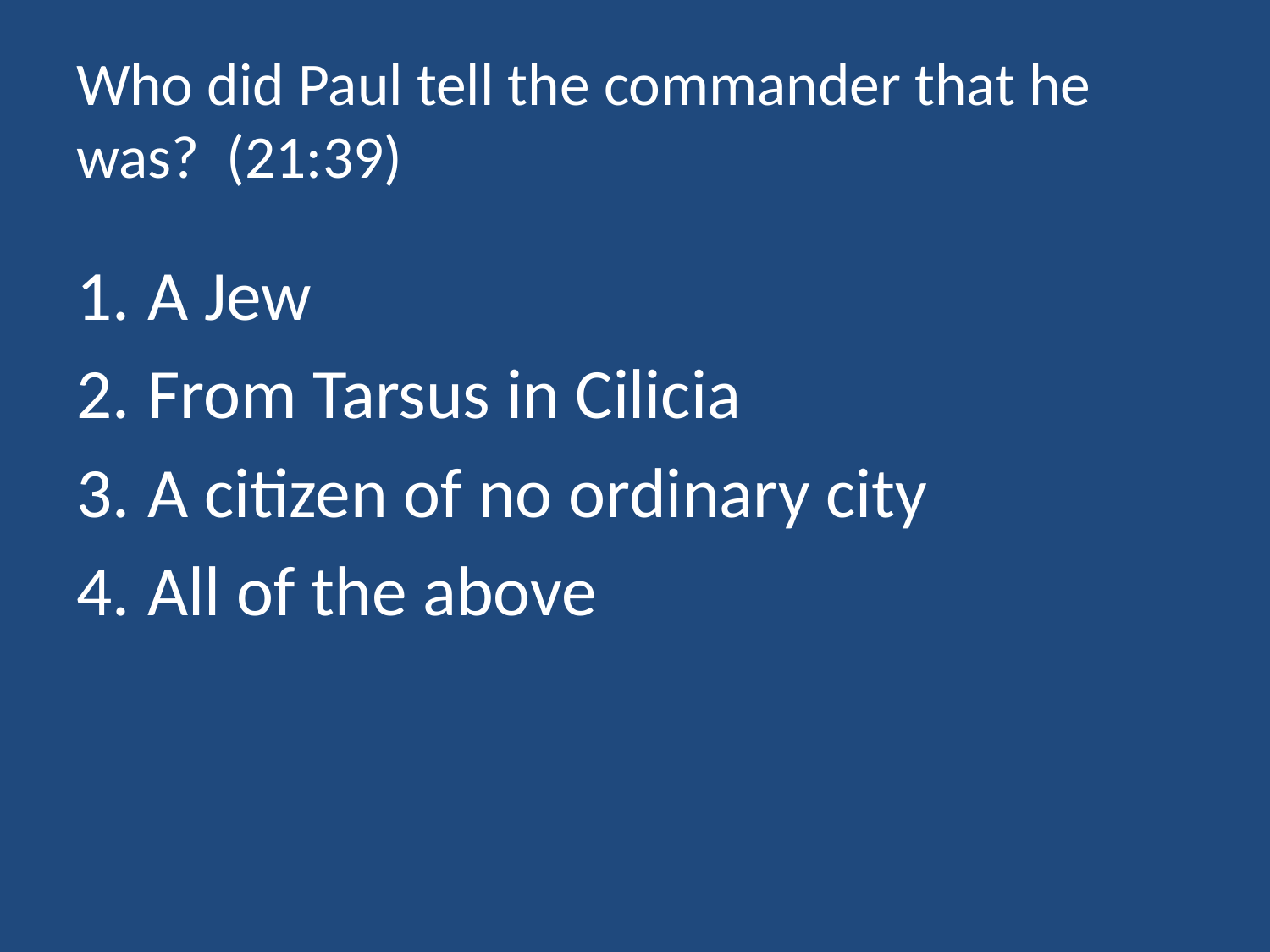

# Who did Paul tell the commander that he was?  (21:39)
A Jew
From Tarsus in Cilicia
A citizen of no ordinary city
All of the above